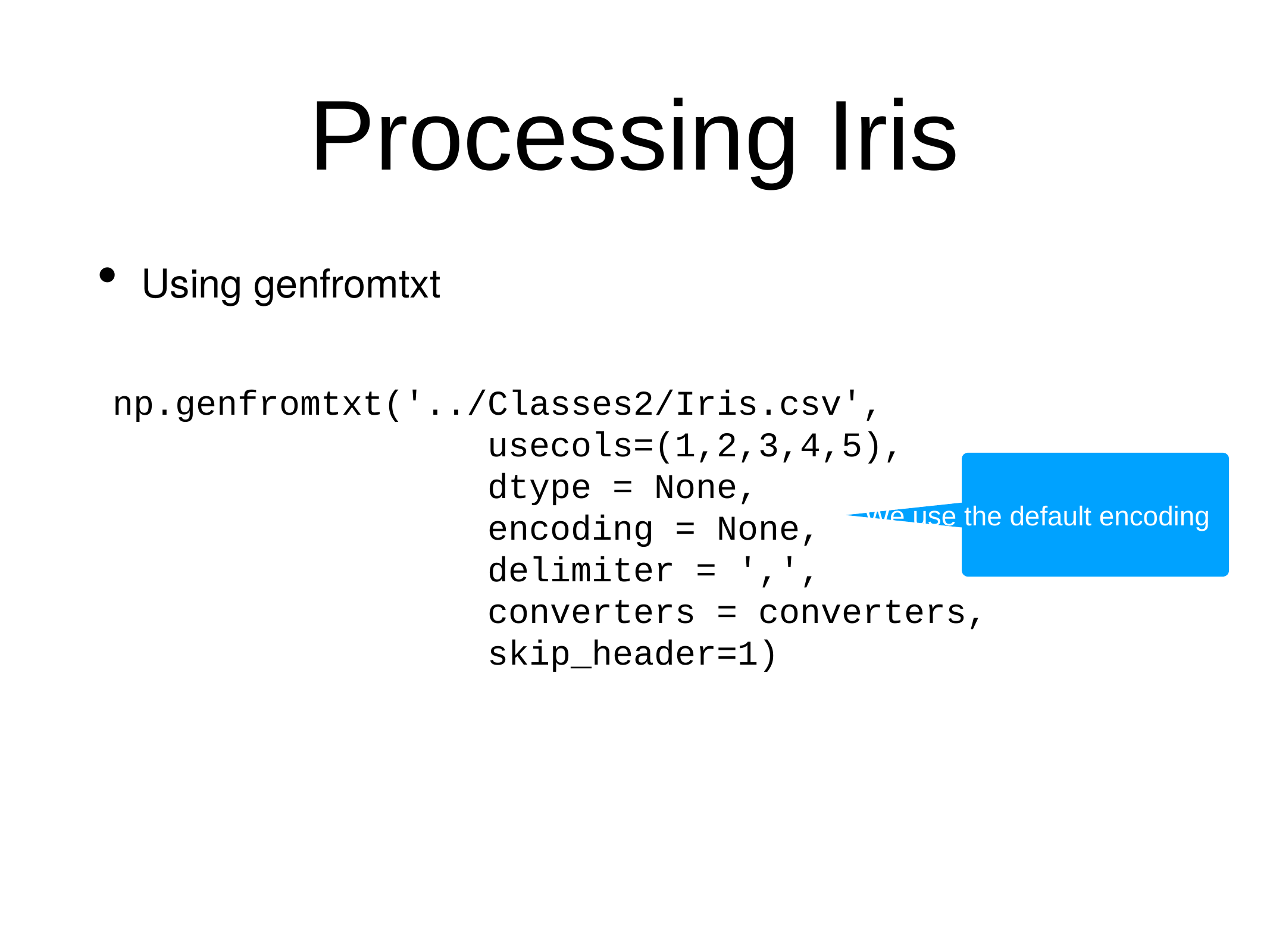

# Processing Iris
Using genfromtxt
np.genfromtxt('../Classes2/Iris.csv',
                  usecols=(1,2,3,4,5),
                  dtype = None,
                  encoding = None,
                  delimiter = ',',
                  converters = converters,
                  skip_header=1)
We use the default encoding